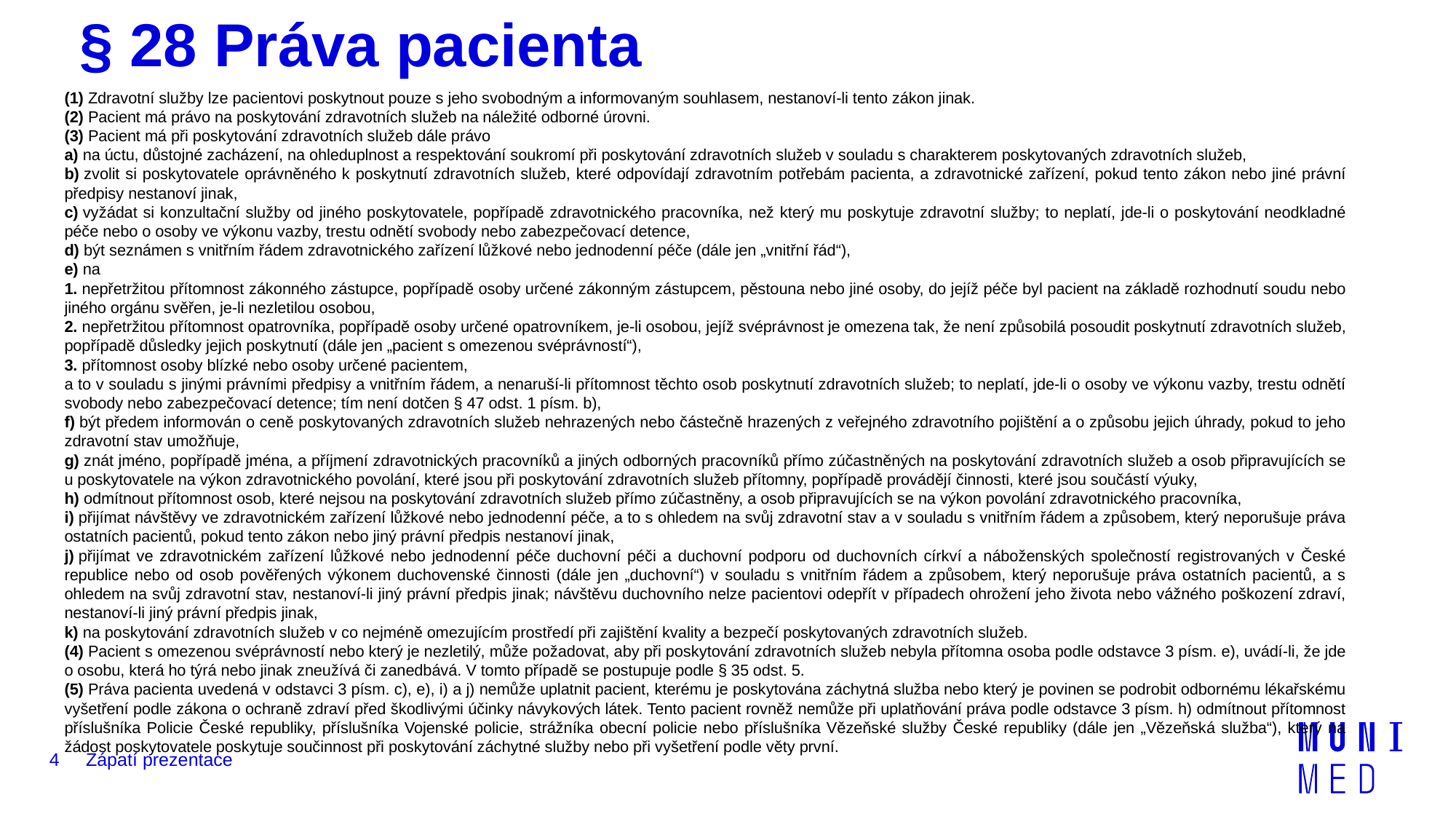

# § 28 Práva pacienta
(1) Zdravotní služby lze pacientovi poskytnout pouze s jeho svobodným a informovaným souhlasem, nestanoví-li tento zákon jinak.
(2) Pacient má právo na poskytování zdravotních služeb na náležité odborné úrovni.
(3) Pacient má při poskytování zdravotních služeb dále právo
a) na úctu, důstojné zacházení, na ohleduplnost a respektování soukromí při poskytování zdravotních služeb v souladu s charakterem poskytovaných zdravotních služeb,
b) zvolit si poskytovatele oprávněného k poskytnutí zdravotních služeb, které odpovídají zdravotním potřebám pacienta, a zdravotnické zařízení, pokud tento zákon nebo jiné právní předpisy nestanoví jinak,
c) vyžádat si konzultační služby od jiného poskytovatele, popřípadě zdravotnického pracovníka, než který mu poskytuje zdravotní služby; to neplatí, jde-li o poskytování neodkladné péče nebo o osoby ve výkonu vazby, trestu odnětí svobody nebo zabezpečovací detence,
d) být seznámen s vnitřním řádem zdravotnického zařízení lůžkové nebo jednodenní péče (dále jen „vnitřní řád“),
e) na
1. nepřetržitou přítomnost zákonného zástupce, popřípadě osoby určené zákonným zástupcem, pěstouna nebo jiné osoby, do jejíž péče byl pacient na základě rozhodnutí soudu nebo jiného orgánu svěřen, je-li nezletilou osobou,
2. nepřetržitou přítomnost opatrovníka, popřípadě osoby určené opatrovníkem, je-li osobou, jejíž svéprávnost je omezena tak, že není způsobilá posoudit poskytnutí zdravotních služeb, popřípadě důsledky jejich poskytnutí (dále jen „pacient s omezenou svéprávností“),
3. přítomnost osoby blízké nebo osoby určené pacientem,
a to v souladu s jinými právními předpisy a vnitřním řádem, a nenaruší-li přítomnost těchto osob poskytnutí zdravotních služeb; to neplatí, jde-li o osoby ve výkonu vazby, trestu odnětí svobody nebo zabezpečovací detence; tím není dotčen § 47 odst. 1 písm. b),
f) být předem informován o ceně poskytovaných zdravotních služeb nehrazených nebo částečně hrazených z veřejného zdravotního pojištění a o způsobu jejich úhrady, pokud to jeho zdravotní stav umožňuje,
g) znát jméno, popřípadě jména, a příjmení zdravotnických pracovníků a jiných odborných pracovníků přímo zúčastněných na poskytování zdravotních služeb a osob připravujících se u poskytovatele na výkon zdravotnického povolání, které jsou při poskytování zdravotních služeb přítomny, popřípadě provádějí činnosti, které jsou součástí výuky,
h) odmítnout přítomnost osob, které nejsou na poskytování zdravotních služeb přímo zúčastněny, a osob připravujících se na výkon povolání zdravotnického pracovníka,
i) přijímat návštěvy ve zdravotnickém zařízení lůžkové nebo jednodenní péče, a to s ohledem na svůj zdravotní stav a v souladu s vnitřním řádem a způsobem, který neporušuje práva ostatních pacientů, pokud tento zákon nebo jiný právní předpis nestanoví jinak,
j) přijímat ve zdravotnickém zařízení lůžkové nebo jednodenní péče duchovní péči a duchovní podporu od duchovních církví a náboženských společností registrovaných v České republice nebo od osob pověřených výkonem duchovenské činnosti (dále jen „duchovní“) v souladu s vnitřním řádem a způsobem, který neporušuje práva ostatních pacientů, a s ohledem na svůj zdravotní stav, nestanoví-li jiný právní předpis jinak; návštěvu duchovního nelze pacientovi odepřít v případech ohrožení jeho života nebo vážného poškození zdraví, nestanoví-li jiný právní předpis jinak,
k) na poskytování zdravotních služeb v co nejméně omezujícím prostředí při zajištění kvality a bezpečí poskytovaných zdravotních služeb.
(4) Pacient s omezenou svéprávností nebo který je nezletilý, může požadovat, aby při poskytování zdravotních služeb nebyla přítomna osoba podle odstavce 3 písm. e), uvádí-li, že jde o osobu, která ho týrá nebo jinak zneužívá či zanedbává. V tomto případě se postupuje podle § 35 odst. 5.
(5) Práva pacienta uvedená v odstavci 3 písm. c), e), i) a j) nemůže uplatnit pacient, kterému je poskytována záchytná služba nebo který je povinen se podrobit odbornému lékařskému vyšetření podle zákona o ochraně zdraví před škodlivými účinky návykových látek. Tento pacient rovněž nemůže při uplatňování práva podle odstavce 3 písm. h) odmítnout přítomnost příslušníka Policie České republiky, příslušníka Vojenské policie, strážníka obecní policie nebo příslušníka Vězeňské služby České republiky (dále jen „Vězeňská služba“), který na žádost poskytovatele poskytuje součinnost při poskytování záchytné služby nebo při vyšetření podle věty první.

4
Zápatí prezentace